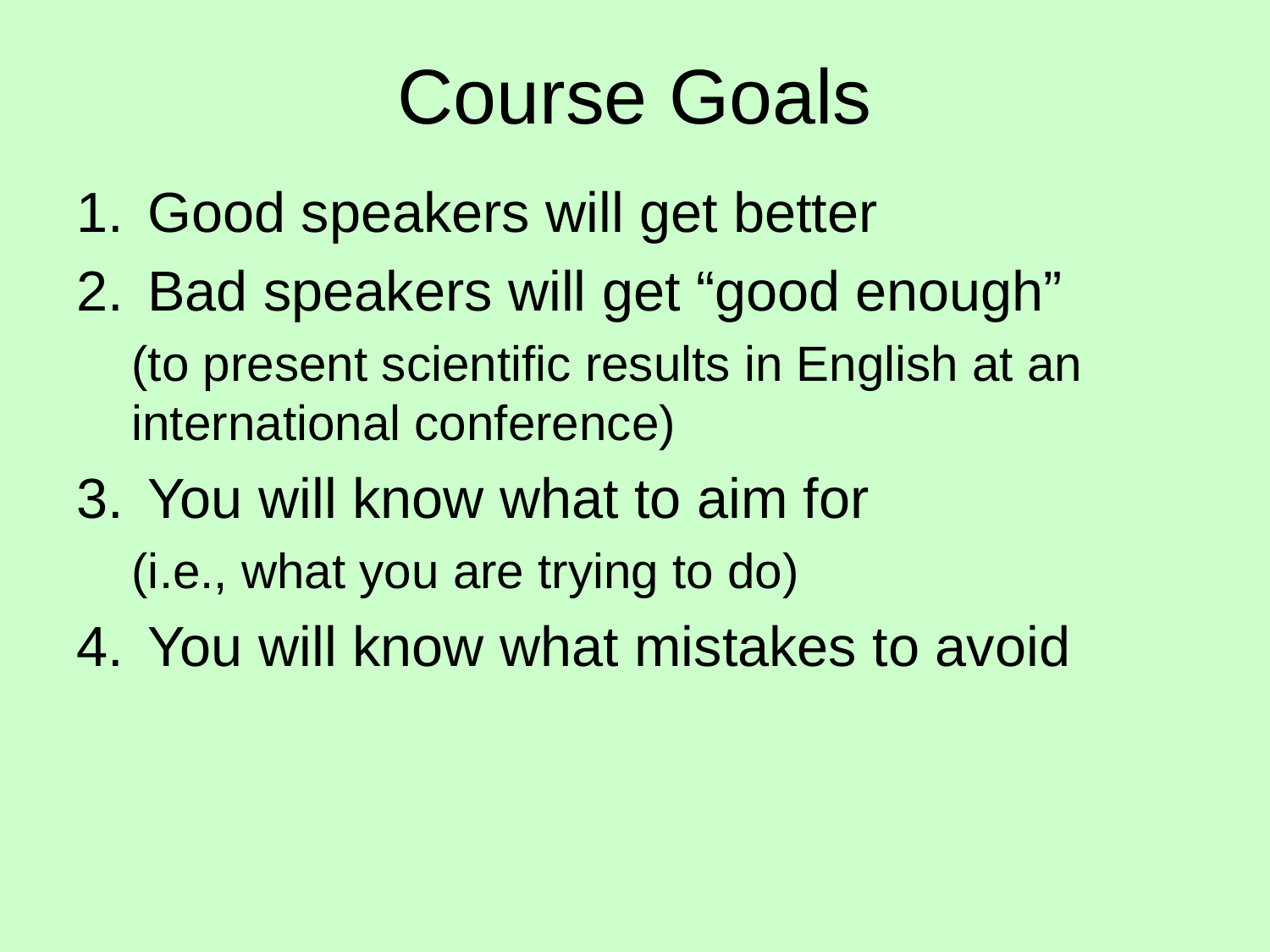

# Course Goals
Good speakers will get better
Bad speakers will get “good enough”
(to present scientific results in English at an international conference)
You will know what to aim for
(i.e., what you are trying to do)
You will know what mistakes to avoid